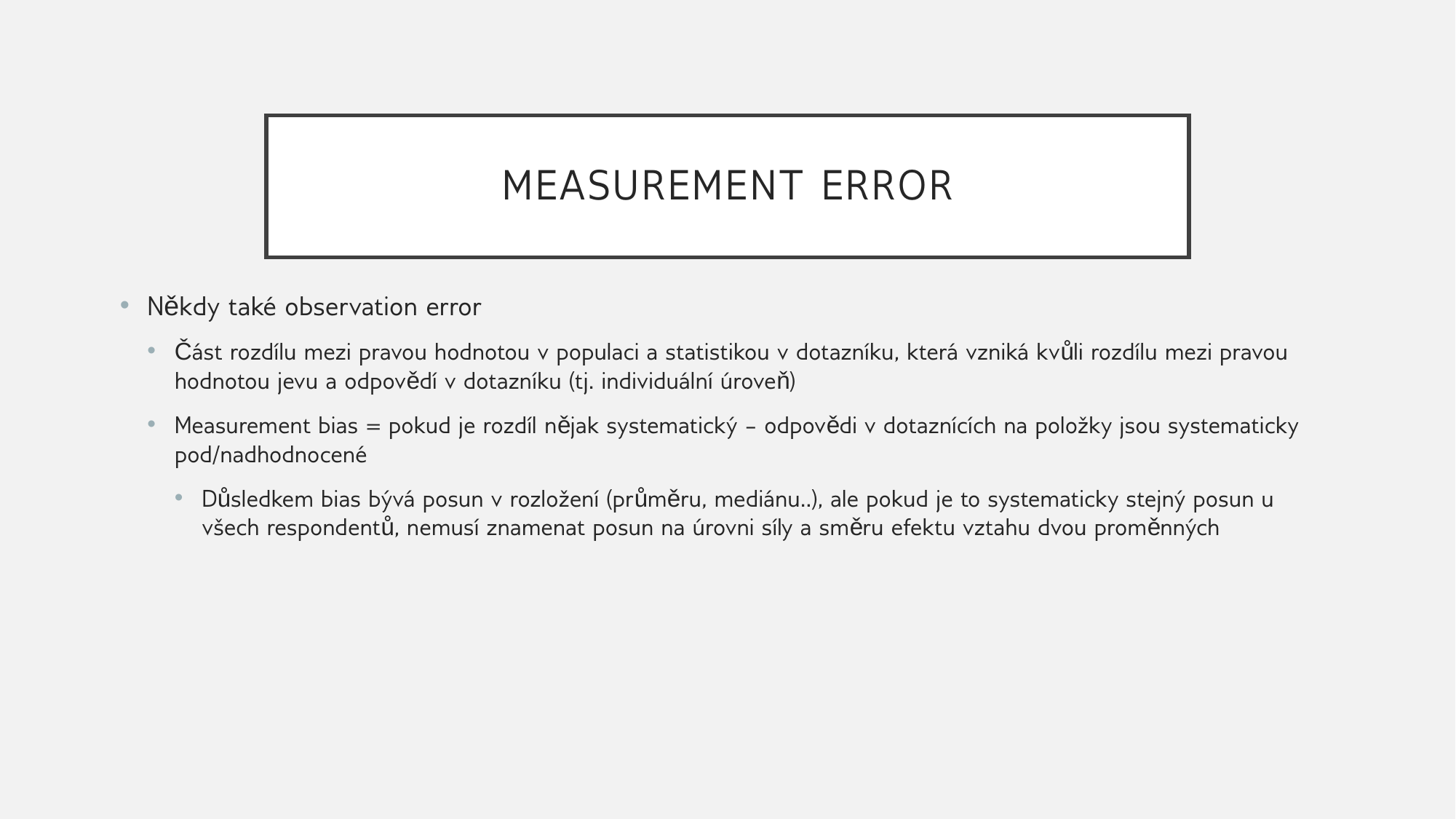

# Measurement error
Někdy také observation error
Část rozdílu mezi pravou hodnotou v populaci a statistikou v dotazníku, která vzniká kvůli rozdílu mezi pravou hodnotou jevu a odpovědí v dotazníku (tj. individuální úroveň)
Measurement bias = pokud je rozdíl nějak systematický – odpovědi v dotaznících na položky jsou systematicky pod/nadhodnocené
Důsledkem bias bývá posun v rozložení (průměru, mediánu..), ale pokud je to systematicky stejný posun u všech respondentů, nemusí znamenat posun na úrovni síly a směru efektu vztahu dvou proměnných